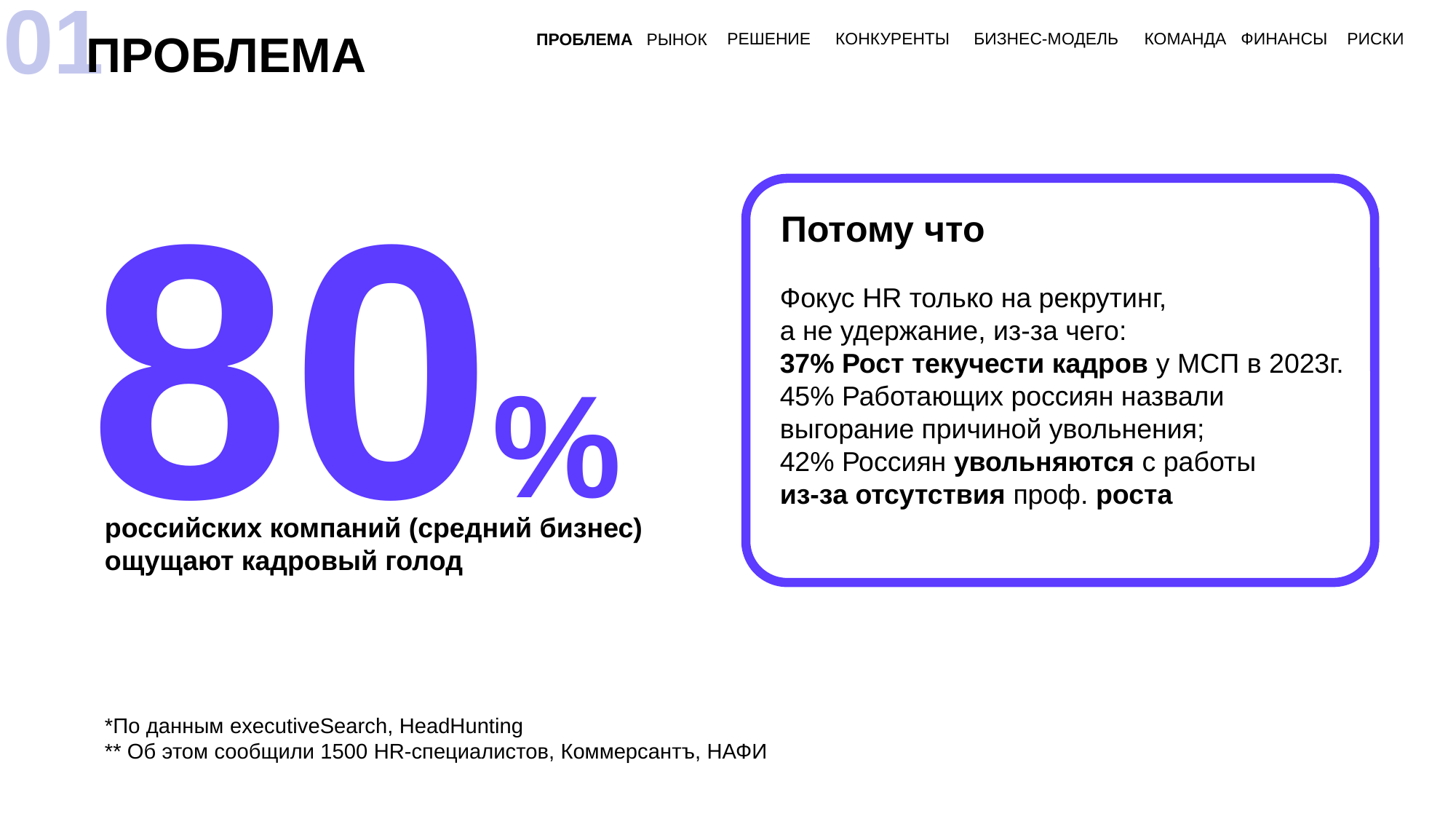

01
ПРОБЛЕМА
РЕШЕНИЕ
КОНКУРЕНТЫ
БИЗНЕС-МОДЕЛЬ
КОМАНДА
ФИНАНСЫ
РИСКИ
ПРОБЛЕМА
РЫНОК
80%

Потому что
Фокус HR только на рекрутинг,
а не удержание, из-за чего:
37% Рост текучести кадров у МСП в 2023г.
45% Работающих россиян назвали
выгорание причиной увольнения;
42% Россиян увольняются с работы
из-за отсутствия проф. роста

российских компаний (средний бизнес) ощущают кадровый голод
*По данным executiveSearch, HeadHunting
** Об этом сообщили 1500 HR-специалистов, Коммерсантъ, НАФИ